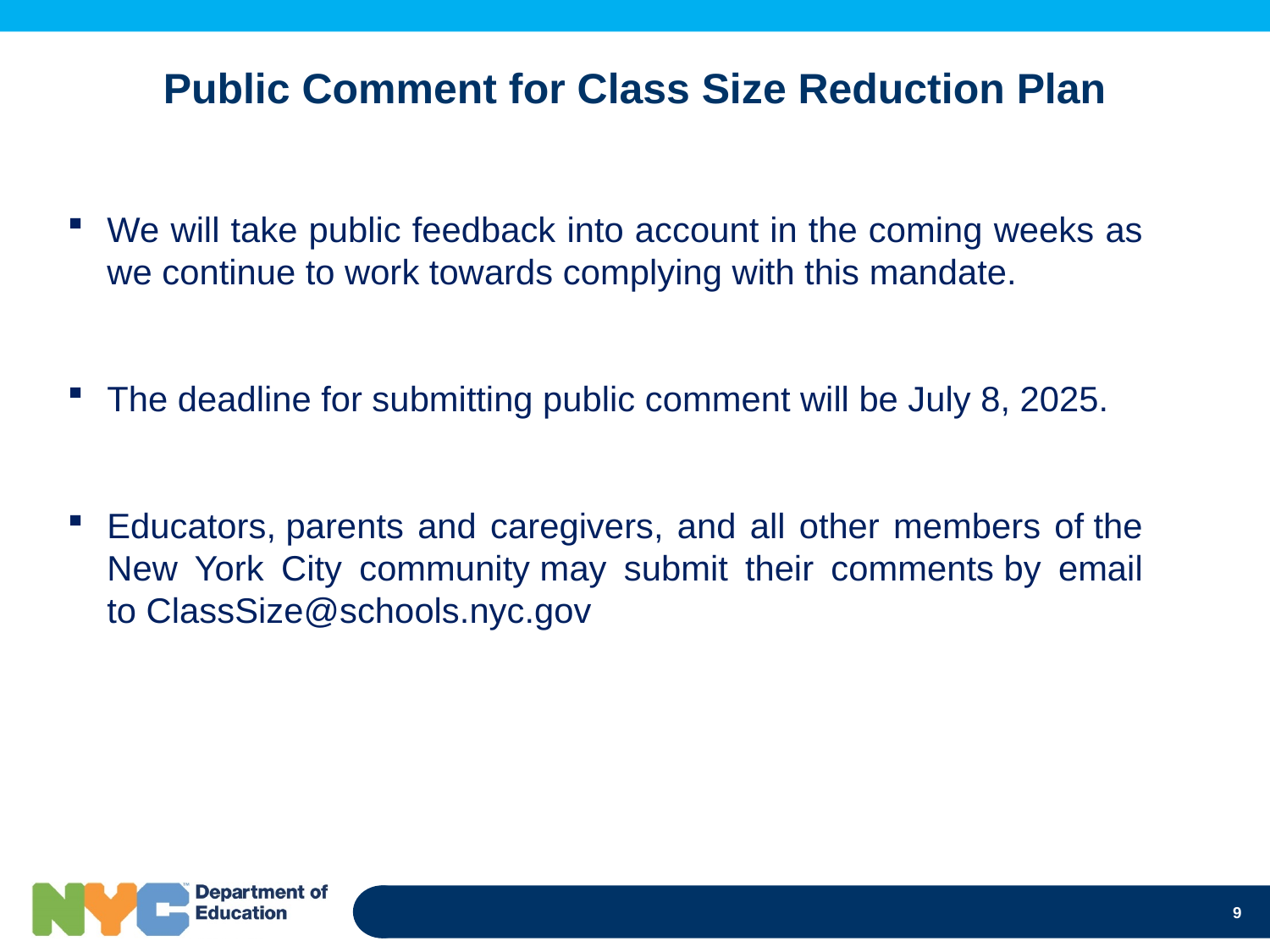

# Public Comment for Class Size Reduction Plan
We will take public feedback into account in the coming weeks as we continue to work towards complying with this mandate.

The deadline for submitting public comment will be July 8, 2025.

Educators, parents and caregivers, and all other members of the New York City community may submit their comments by email to ClassSize@schools.nyc.gov

9